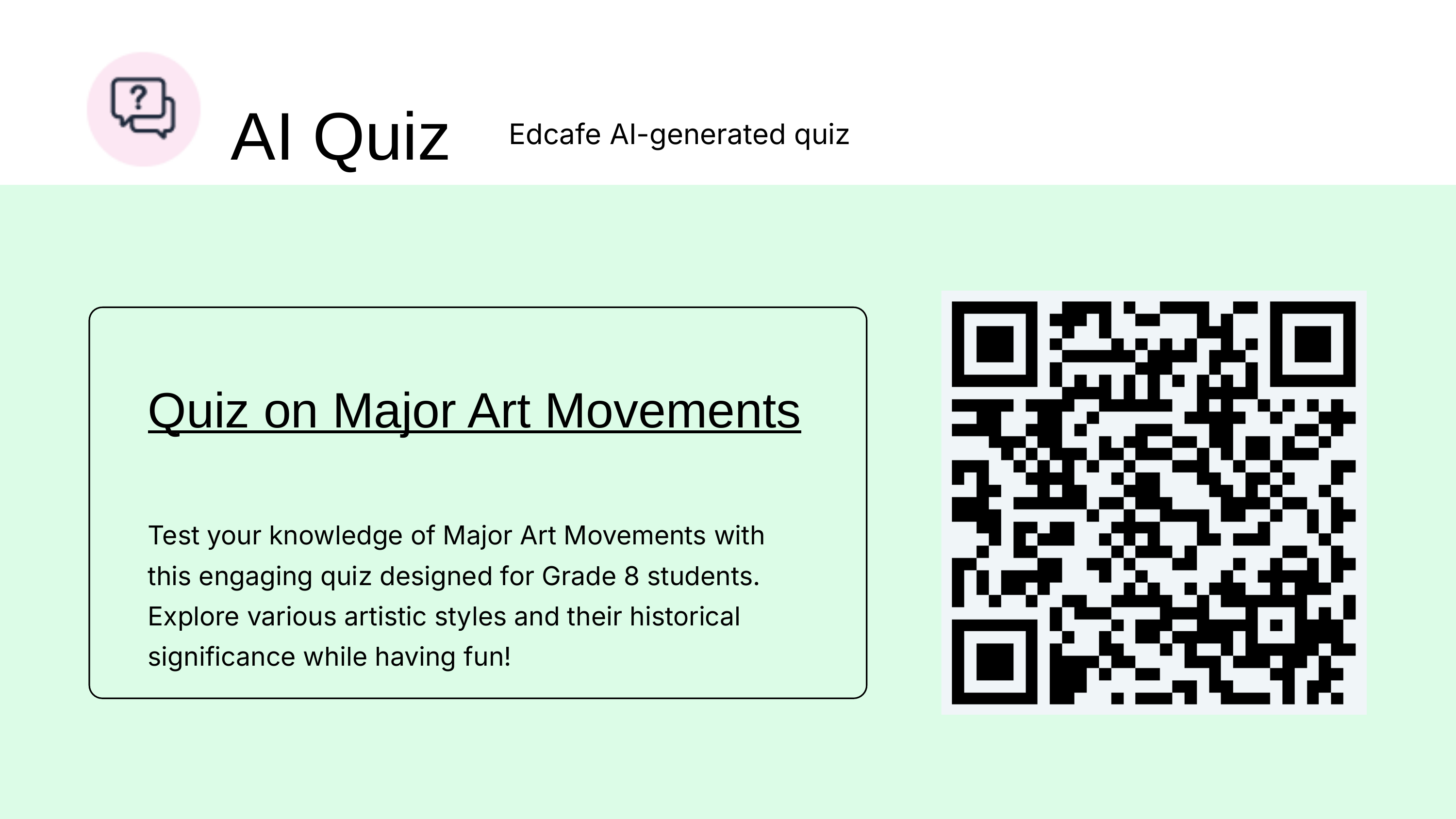

AI Quiz
Edcafe AI-generated quiz

Quiz on Major Art Movements
Test your knowledge of Major Art Movements with this engaging quiz designed for Grade 8 students. Explore various artistic styles and their historical significance while having fun!